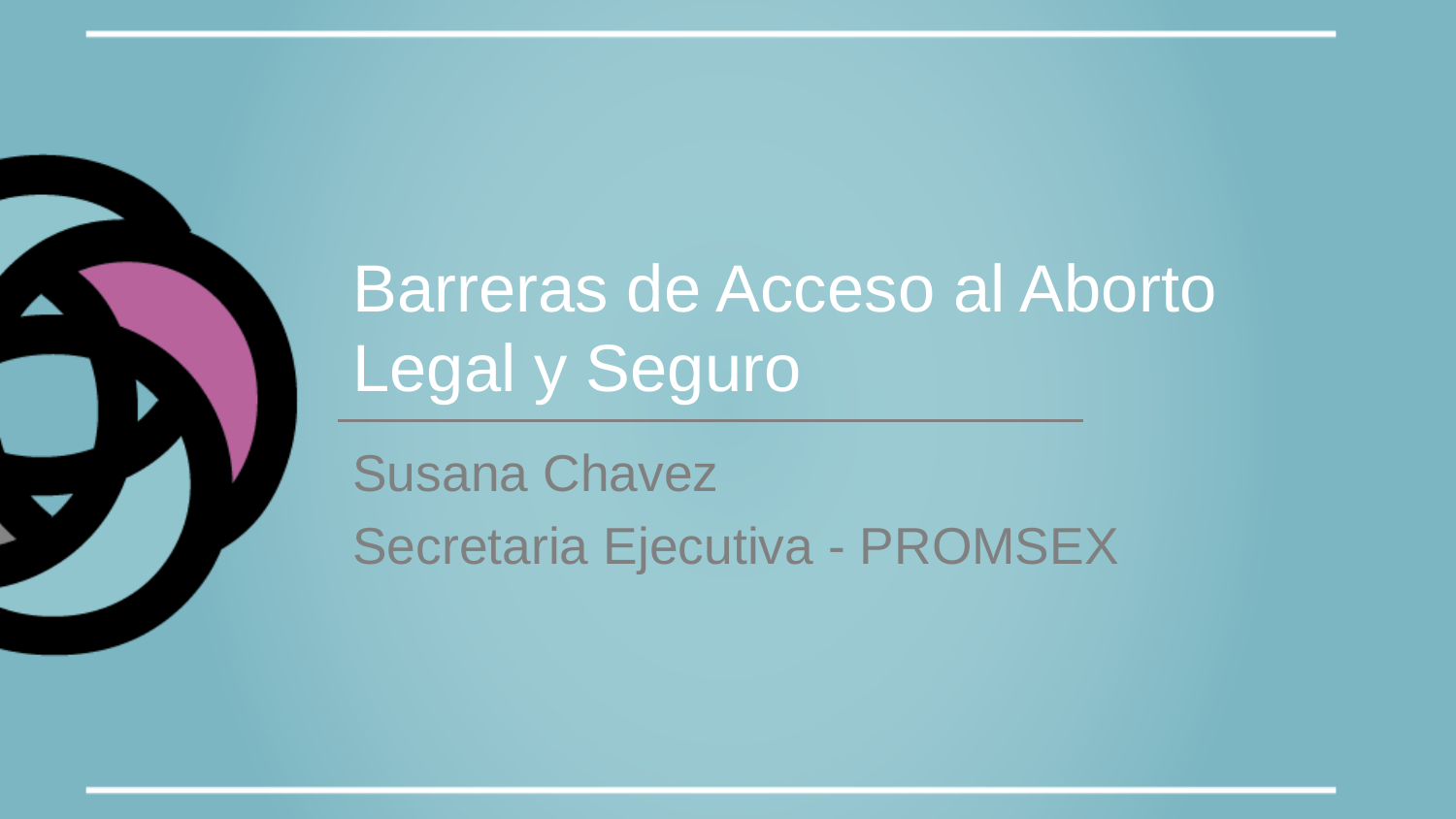

# Barreras de Acceso al Aborto Legal y Seguro
Susana Chavez
Secretaria Ejecutiva - PROMSEX